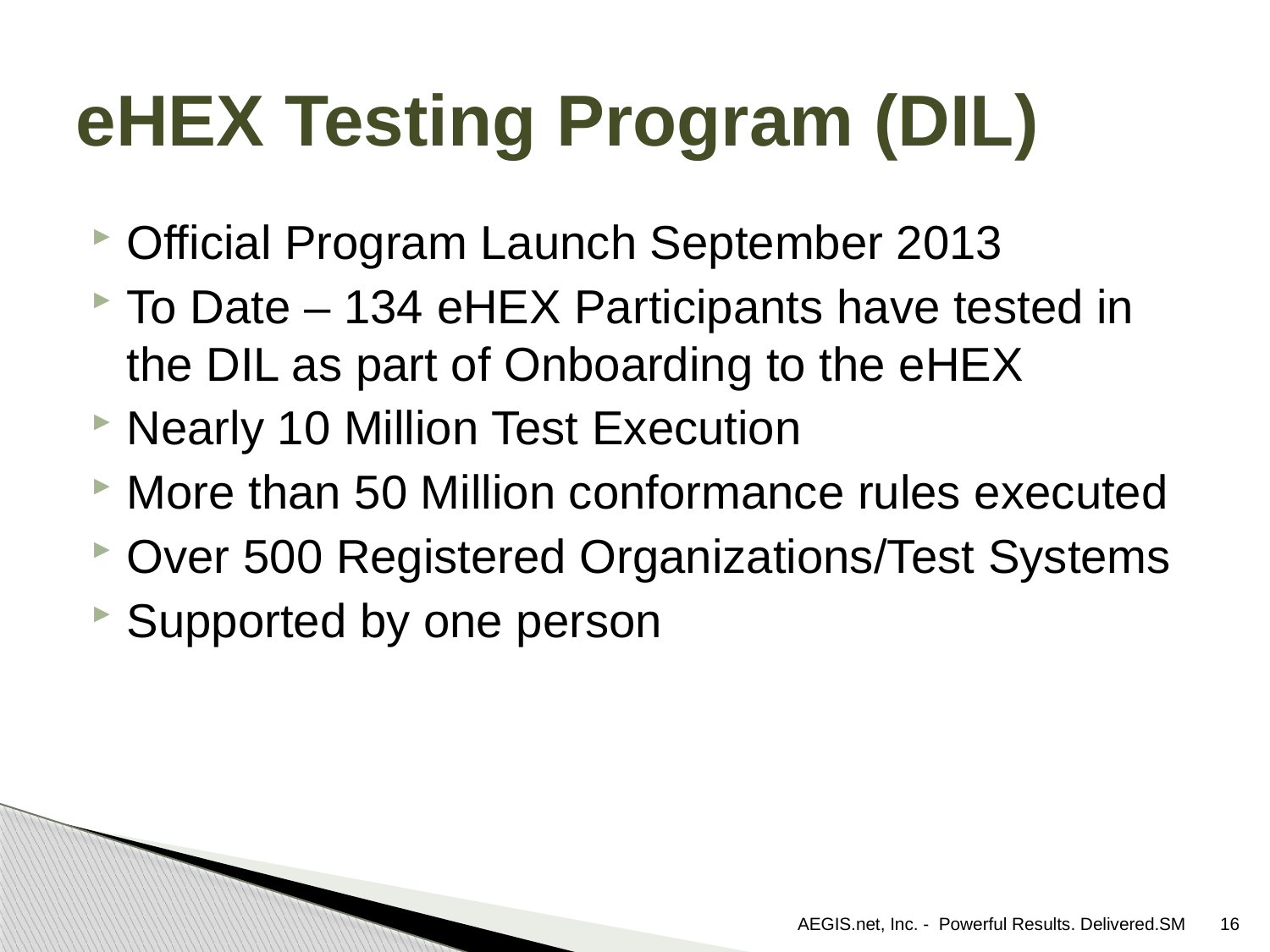

# eHEX Testing Program (DIL)
Official Program Launch September 2013
To Date – 134 eHEX Participants have tested in the DIL as part of Onboarding to the eHEX
Nearly 10 Million Test Execution
More than 50 Million conformance rules executed
Over 500 Registered Organizations/Test Systems
Supported by one person
AEGIS.net, Inc. -  Powerful Results. Delivered.SM
16